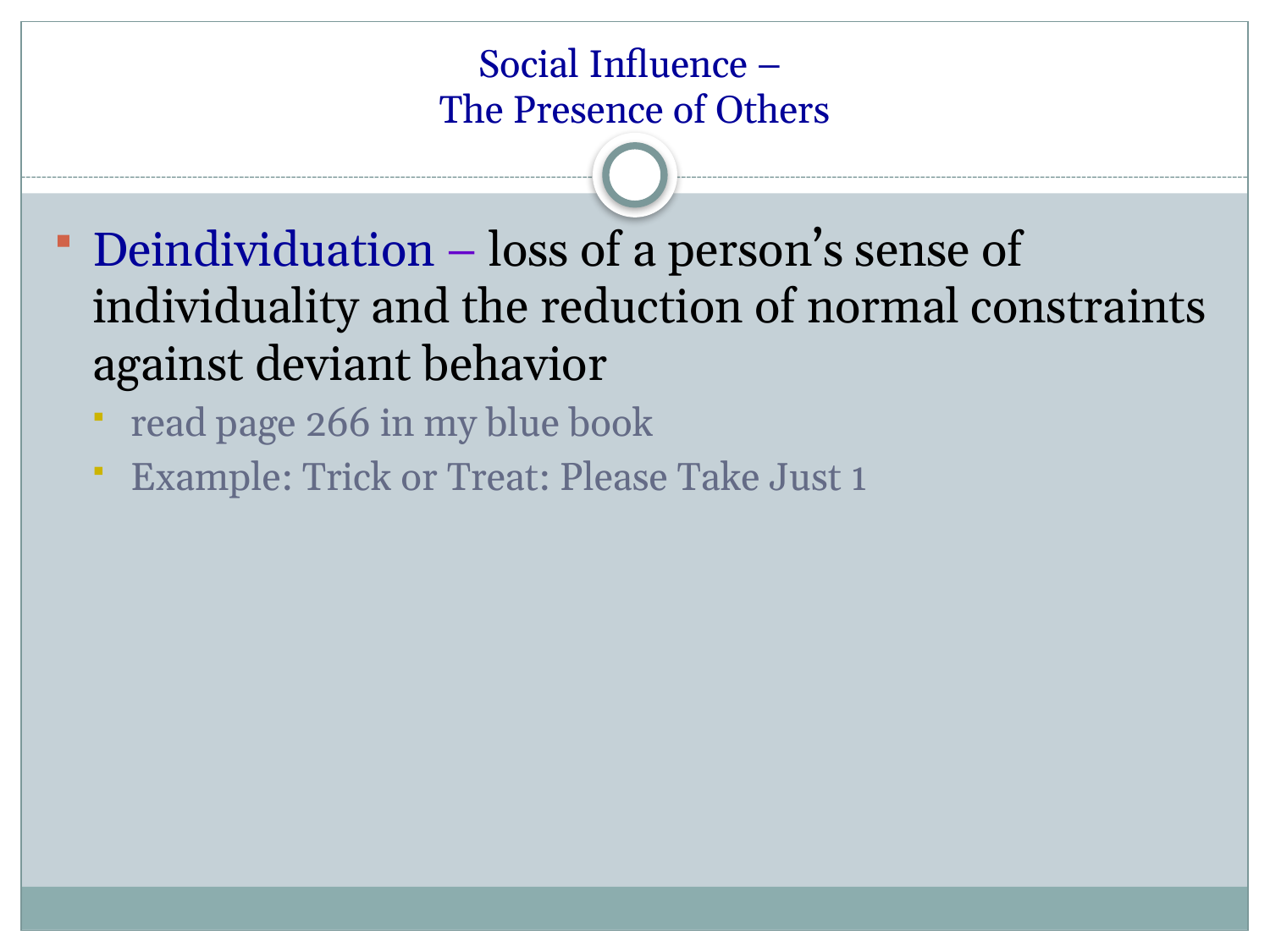

# Social Influence – The Presence of Others
Deindividuation – loss of a person’s sense of individuality and the reduction of normal constraints against deviant behavior
read page 266 in my blue book
Example: Trick or Treat: Please Take Just 1